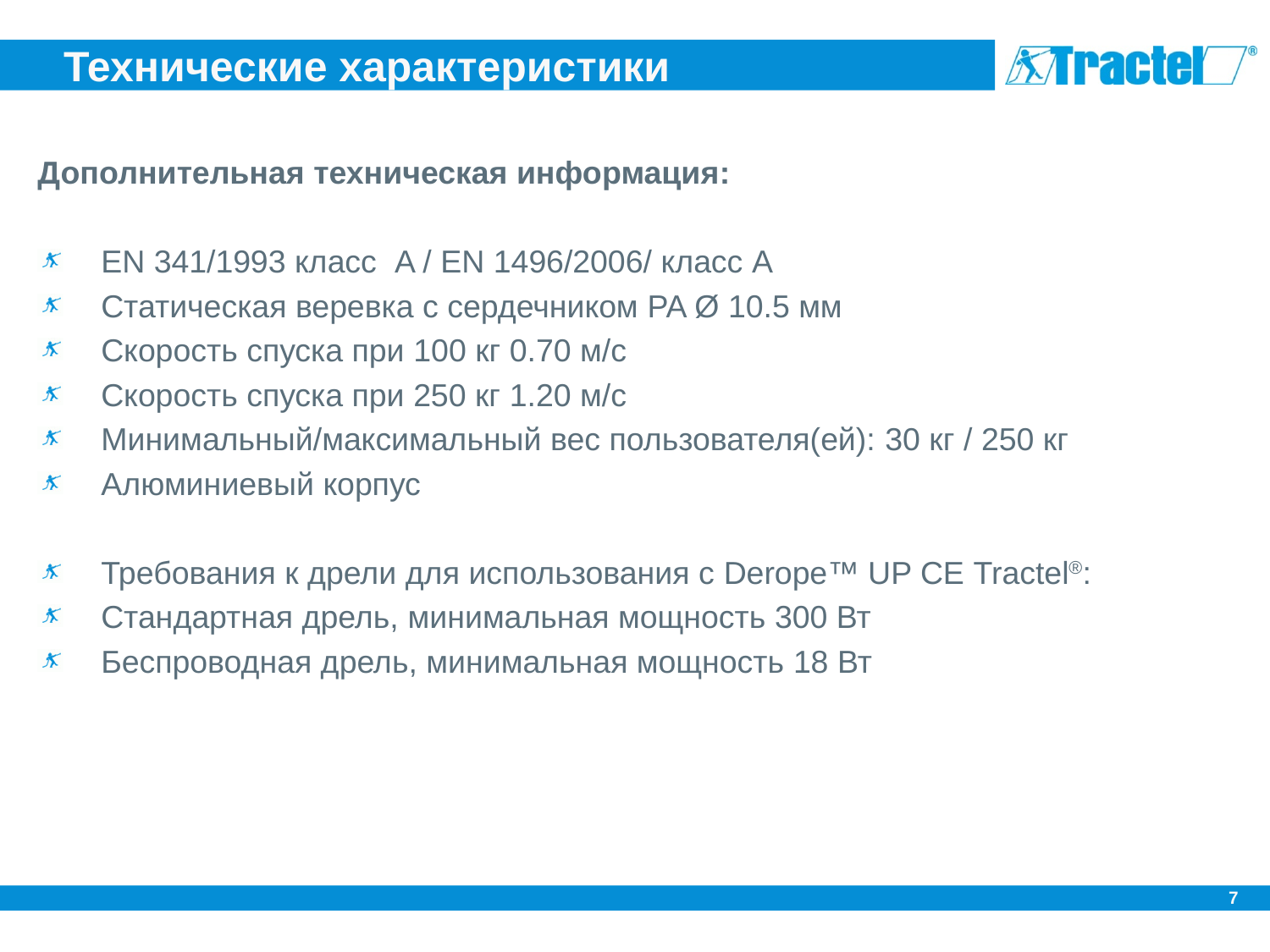

# Технические характеристики
Дополнительная техническая информация:

EN 341/1993 класс  A / EN 1496/2006/ класс A
Статическая веревка с сердечником PA Ø 10.5 мм
Скорость спуска при 100 кг 0.70 м/с
Скорость спуска при 250 кг 1.20 м/с
Минимальный/максимальный вес пользователя(ей): 30 кг / 250 кг
Алюминиевый корпус

Требования к дрели для использования с Derope™ UP CE Tractel®:
Стандартная дрель, минимальная мощность 300 Вт
Беспроводная дрель, минимальная мощность 18 Вт
7